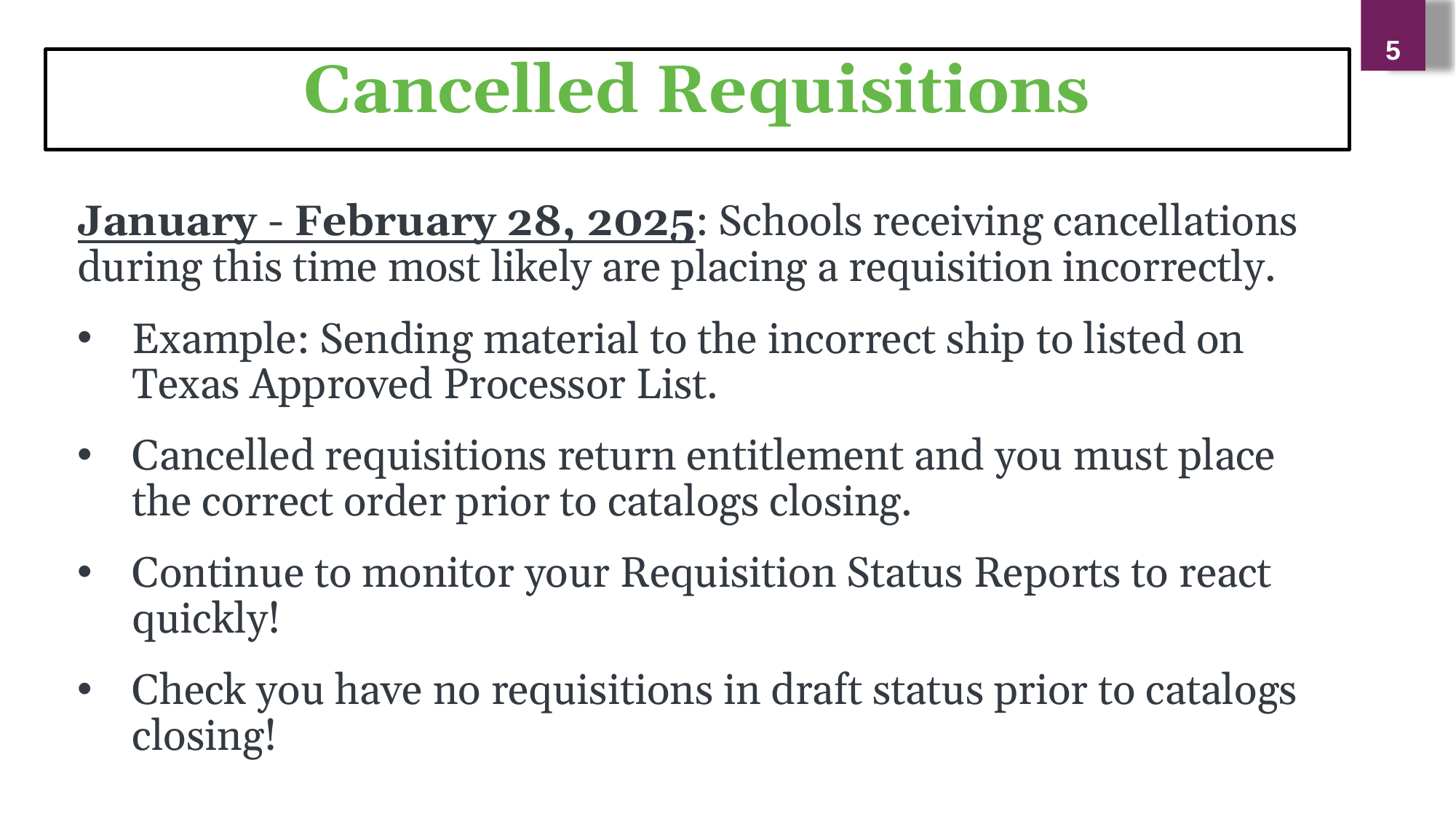

5
Cancelled Requisitions

January - February 28, 2025: Schools receiving cancellations during this time most likely are placing a requisition incorrectly.
Example: Sending material to the incorrect ship to listed on Texas Approved Processor List.
Cancelled requisitions return entitlement and you must place the correct order prior to catalogs closing.
Continue to monitor your Requisition Status Reports to react quickly!
Check you have no requisitions in draft status prior to catalogs closing!